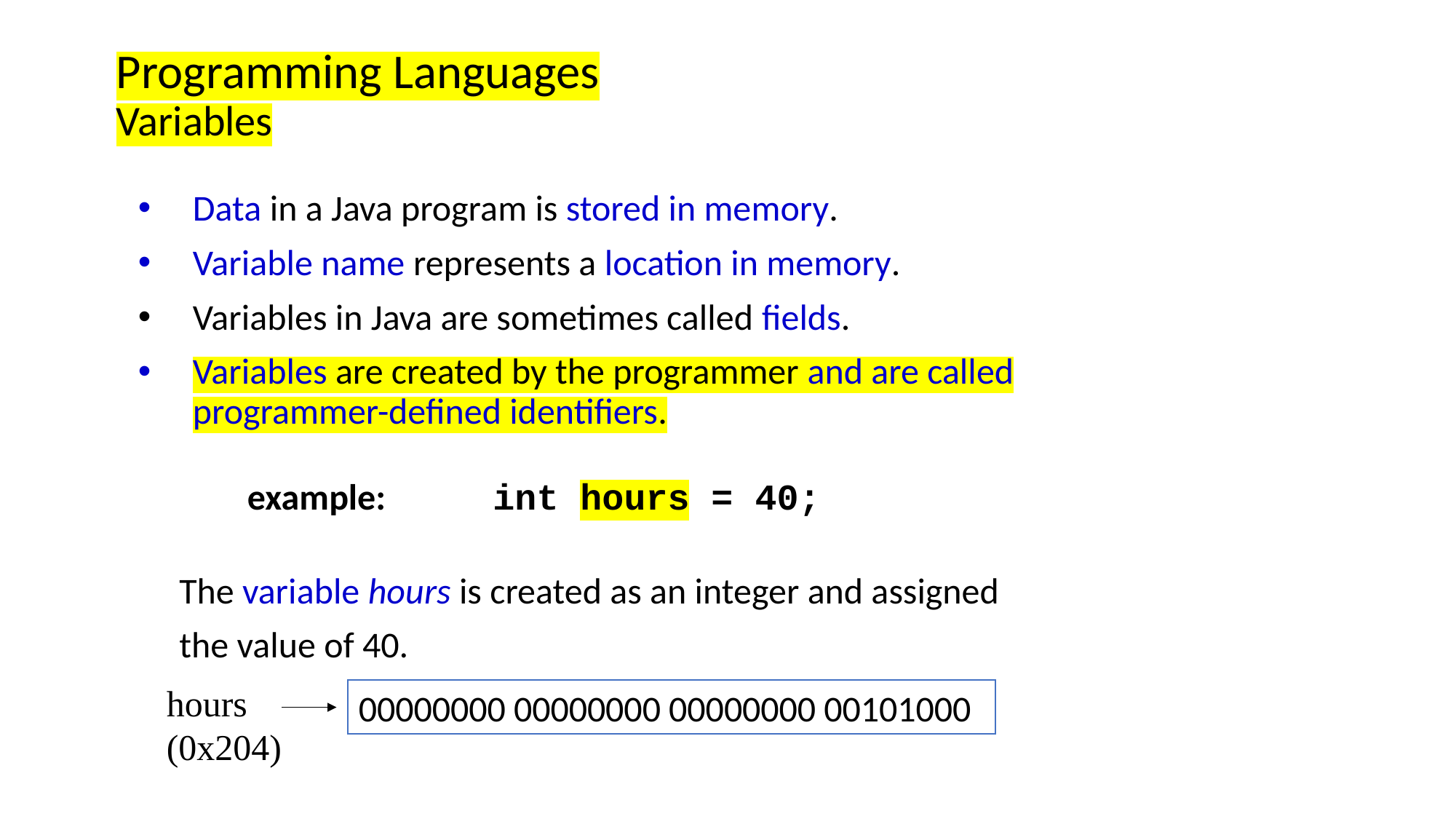

Programming Languages
Variables
Data in a Java program is stored in memory.
Variable name represents a location in memory.
Variables in Java are sometimes called fields.
Variables are created by the programmer and are called programmer-defined identifiers.
example:	int hours = 40;
     The variable hours is created as an integer and assigned
     the value of 40.
hours
(0x204)
00000000 00000000 00000000 00101000